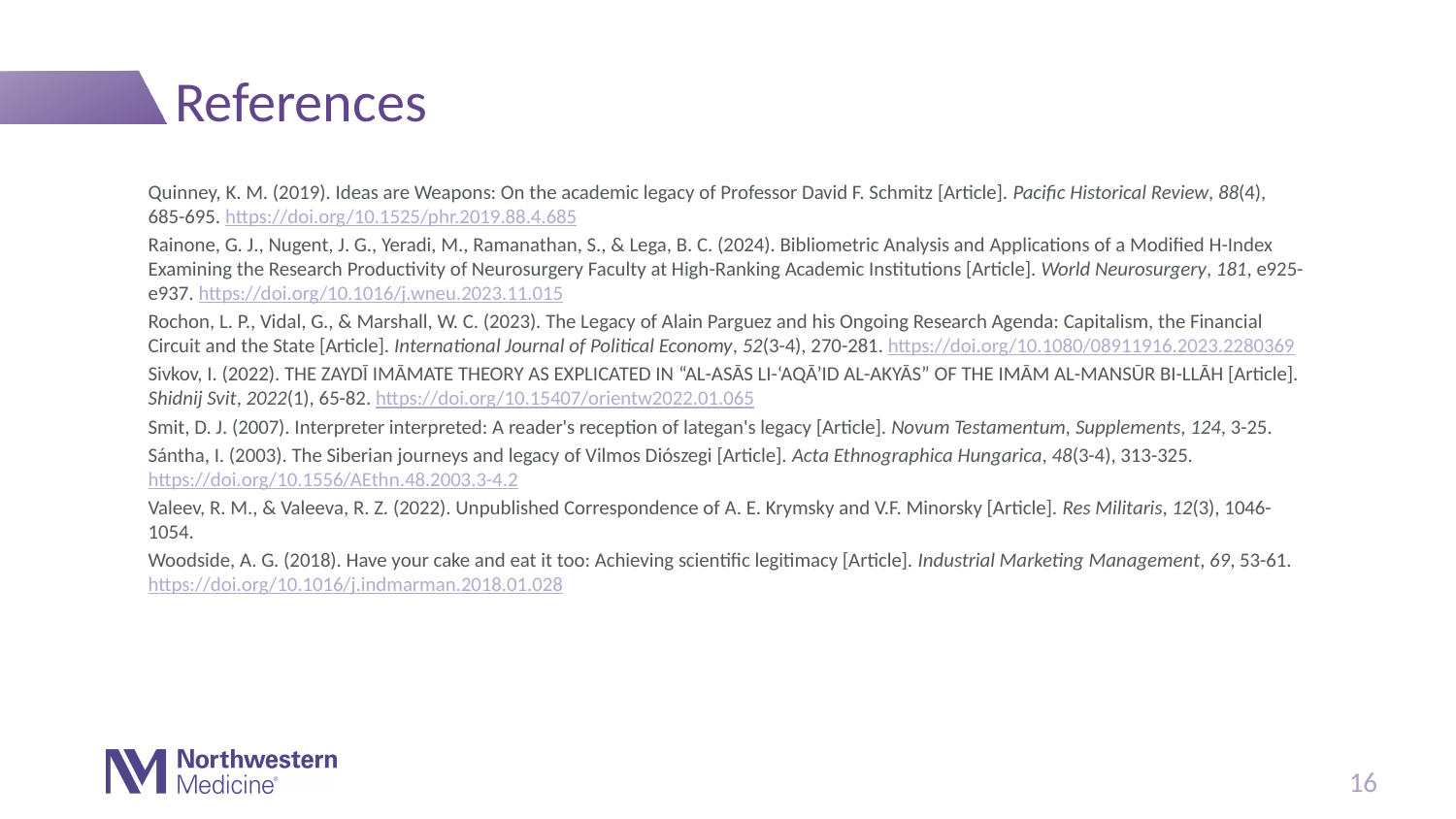

# References

Quinney, K. M. (2019). Ideas are Weapons: On the academic legacy of Professor David F. Schmitz [Article]. Pacific Historical Review, 88(4), 685-695. https://doi.org/10.1525/phr.2019.88.4.685
Rainone, G. J., Nugent, J. G., Yeradi, M., Ramanathan, S., & Lega, B. C. (2024). Bibliometric Analysis and Applications of a Modified H-Index Examining the Research Productivity of Neurosurgery Faculty at High-Ranking Academic Institutions [Article]. World Neurosurgery, 181, e925-e937. https://doi.org/10.1016/j.wneu.2023.11.015
Rochon, L. P., Vidal, G., & Marshall, W. C. (2023). The Legacy of Alain Parguez and his Ongoing Research Agenda: Capitalism, the Financial Circuit and the State [Article]. International Journal of Political Economy, 52(3-4), 270-281. https://doi.org/10.1080/08911916.2023.2280369
Sivkov, I. (2022). THE ZAYDĪ IMĀMATE THEORY AS EXPLICATED IN “AL-ASĀS LI-‘AQĀ’ID AL-AKYĀS” OF THE IMĀM AL-MANSŪR BI-LLĀH [Article]. Shidnij Svit, 2022(1), 65-82. https://doi.org/10.15407/orientw2022.01.065
Smit, D. J. (2007). Interpreter interpreted: A reader's reception of lategan's legacy [Article]. Novum Testamentum, Supplements, 124, 3-25.
Sántha, I. (2003). The Siberian journeys and legacy of Vilmos Diószegi [Article]. Acta Ethnographica Hungarica, 48(3-4), 313-325. https://doi.org/10.1556/AEthn.48.2003.3-4.2
Valeev, R. M., & Valeeva, R. Z. (2022). Unpublished Correspondence of A. E. Krymsky and V.F. Minorsky [Article]. Res Militaris, 12(3), 1046-1054.
Woodside, A. G. (2018). Have your cake and eat it too: Achieving scientific legitimacy [Article]. Industrial Marketing Management, 69, 53-61. https://doi.org/10.1016/j.indmarman.2018.01.028

16